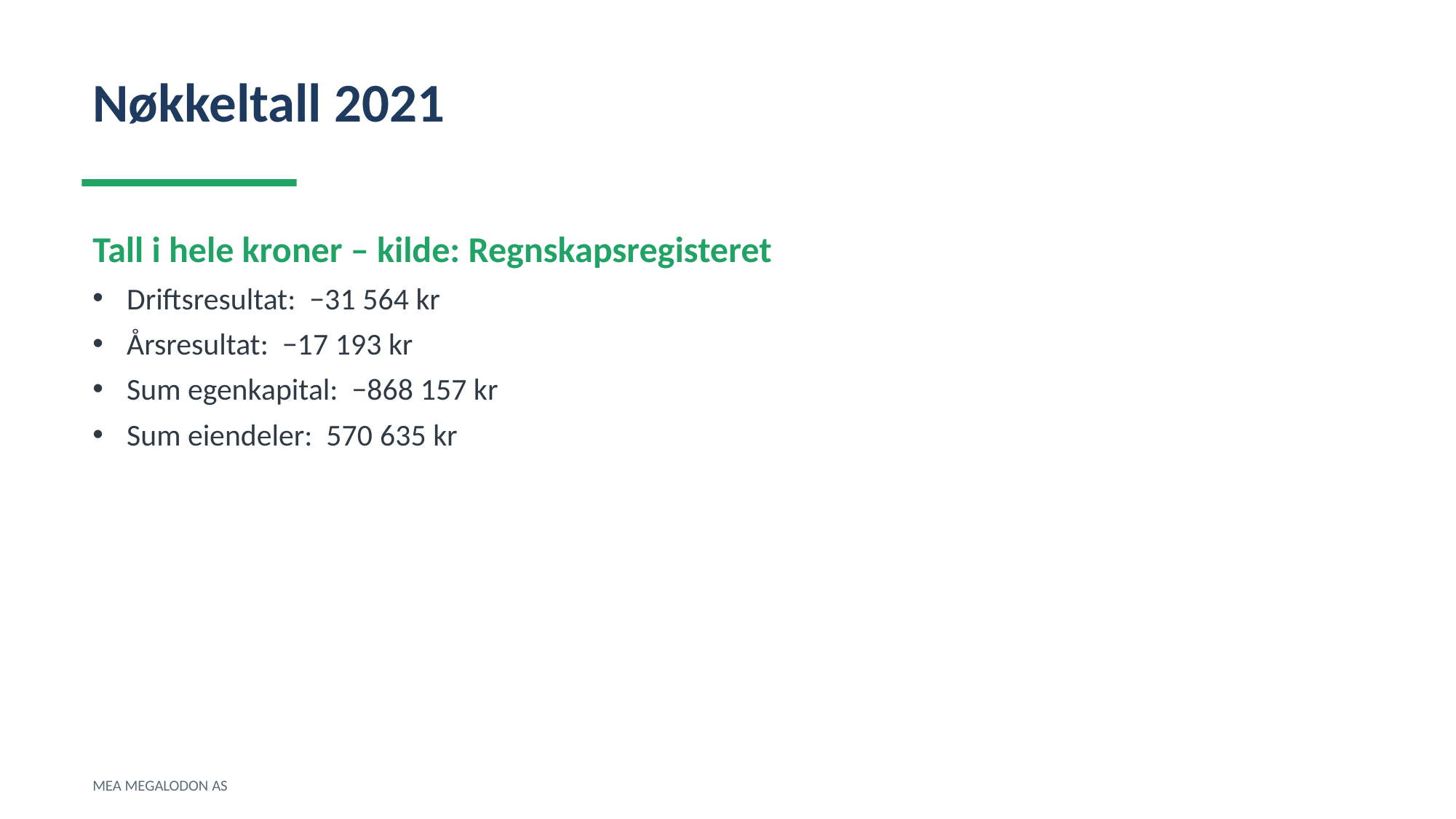

Nøkkeltall 2021

Tall i hele kroner – kilde: Regnskapsregisteret
Driftsresultat:  −31 564 kr
Årsresultat:  −17 193 kr
Sum egenkapital:  −868 157 kr
Sum eiendeler:  570 635 kr
MEA MEGALODON AS